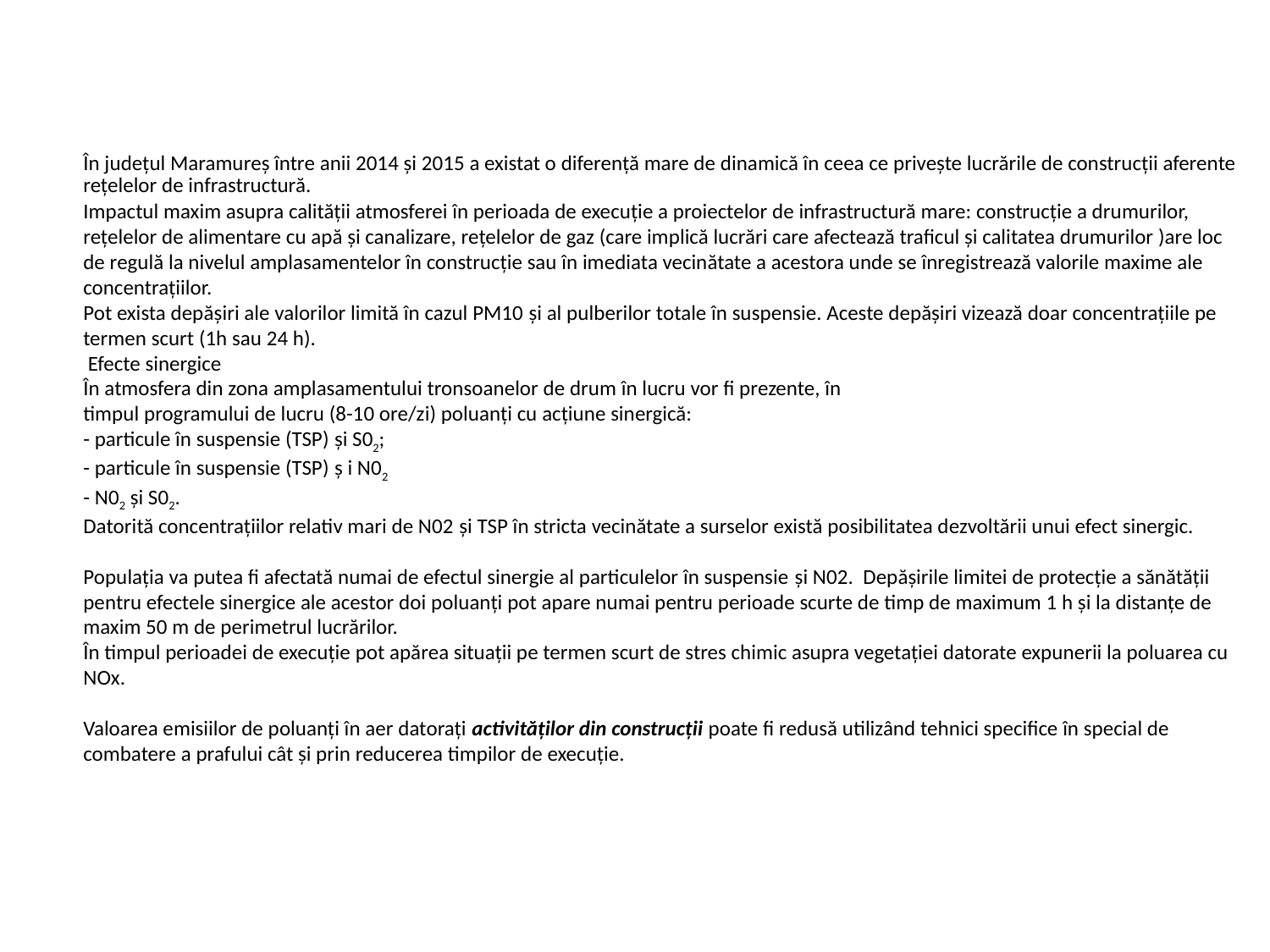

#
În județul Maramureș între anii 2014 și 2015 a existat o diferență mare de dinamică în ceea ce privește lucrările de construcții aferente rețelelor de infrastructură.
Impactul maxim asupra calității atmosferei în perioada de execuție a proiectelor de infrastructură mare: construcție a drumurilor, rețelelor de alimentare cu apă și canalizare, rețelelor de gaz (care implică lucrări care afectează traficul și calitatea drumurilor )are loc de regulă la nivelul amplasamentelor în construcție sau în imediata vecinătate a acestora unde se înregistrează valorile maxime ale concentrațiilor.
Pot exista depăşiri ale valorilor limită în cazul PM10 şi al pulberilor totale în suspensie. Aceste depășiri vizează doar concentrațiile pe termen scurt (1h sau 24 h).
 Efecte sinergice
În atmosfera din zona amplasamentului tronsoanelor de drum în lucru vor fi prezente, în
timpul programului de lucru (8-10 ore/zi) poluanți cu acțiune sinergică:
- particule în suspensie (TSP) şi S02;
- particule în suspensie (TSP) ş i N02
- N02 şi S02.
Datorită concentrațiilor relativ mari de N02 şi TSP în stricta vecinătate a surselor există posibilitatea dezvoltării unui efect sinergic.

Populația va putea fi afectată numai de efectul sinergie al particulelor în suspensie şi N02.  Depășirile limitei de protecție a sănătății pentru efectele sinergice ale acestor doi poluanți pot apare numai pentru perioade scurte de timp de maximum 1 h și la distanțe de maxim 50 m de perimetrul lucrărilor.
În timpul perioadei de execuție pot apărea situații pe termen scurt de stres chimic asupra vegetației datorate expunerii la poluarea cu NOx.

Valoarea emisiilor de poluanți în aer datorați activităților din construcții poate fi redusă utilizând tehnici specifice în special de combatere a prafului cât și prin reducerea timpilor de execuție.